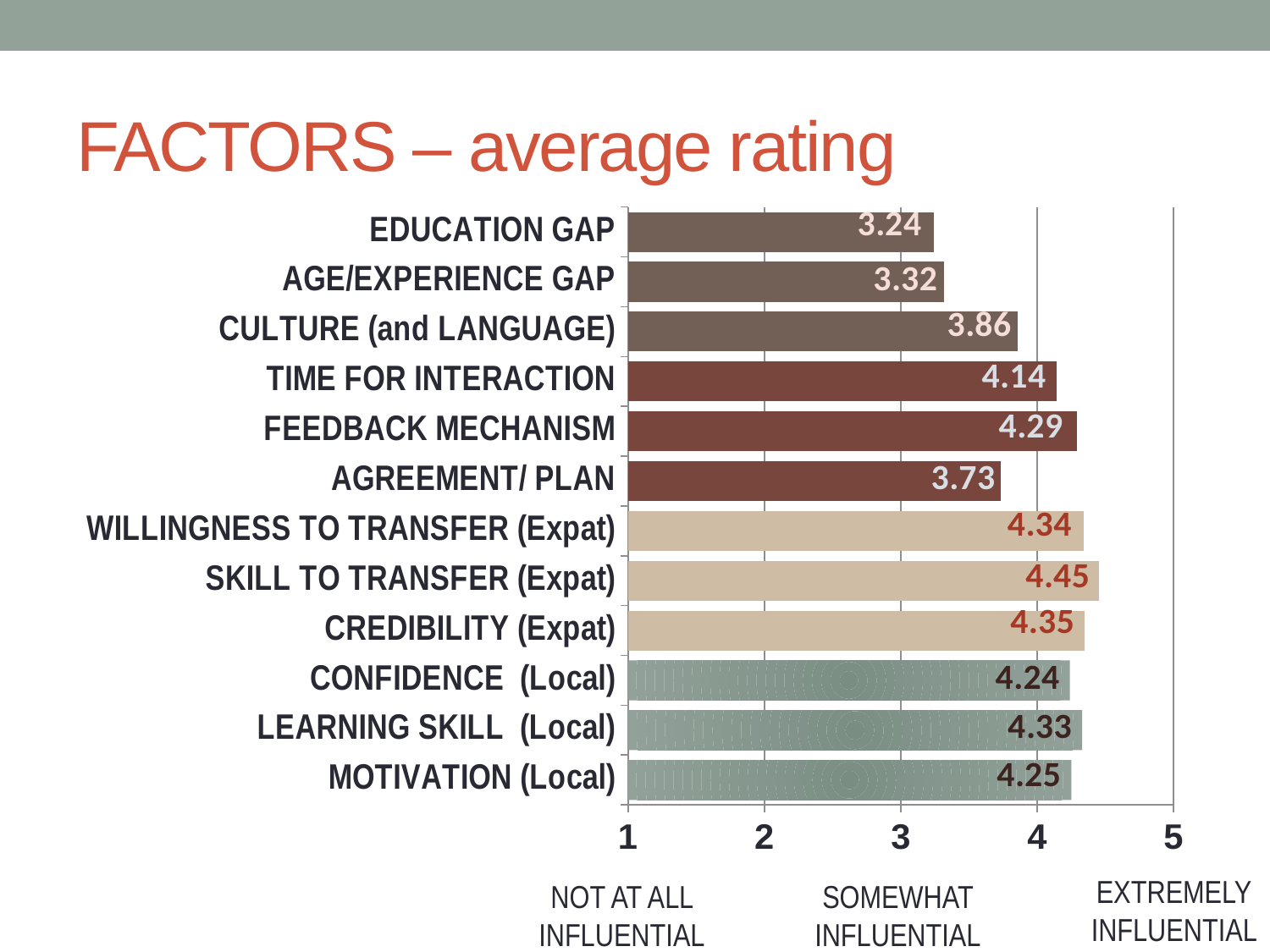

# FACTORS – average rating

### Chart

| Category | Average Rating |
|---|---|
| MOTIVATION (Local) | 4.25 |
| LEARNING SKILL  (Local) | 4.33 |
| CONFIDENCE  (Local) | 4.24 |
| CREDIBILITY (Expat) | 4.35 |
| SKILL TO TRANSFER (Expat) | 4.45 |
| WILLINGNESS TO TRANSFER (Expat) | 4.34 |
| AGREEMENT/ PLAN | 3.73 |
| FEEDBACK MECHANISM | 4.29 |
| TIME FOR INTERACTION | 4.14 |
| CULTURE (and LANGUAGE) | 3.86 |
| AGE/EXPERIENCE GAP | 3.32 |
| EDUCATION GAP | 3.24 |
EXTREMELY INFLUENTIAL
NOT AT ALL INFLUENTIAL
SOMEWHAT INFLUENTIAL